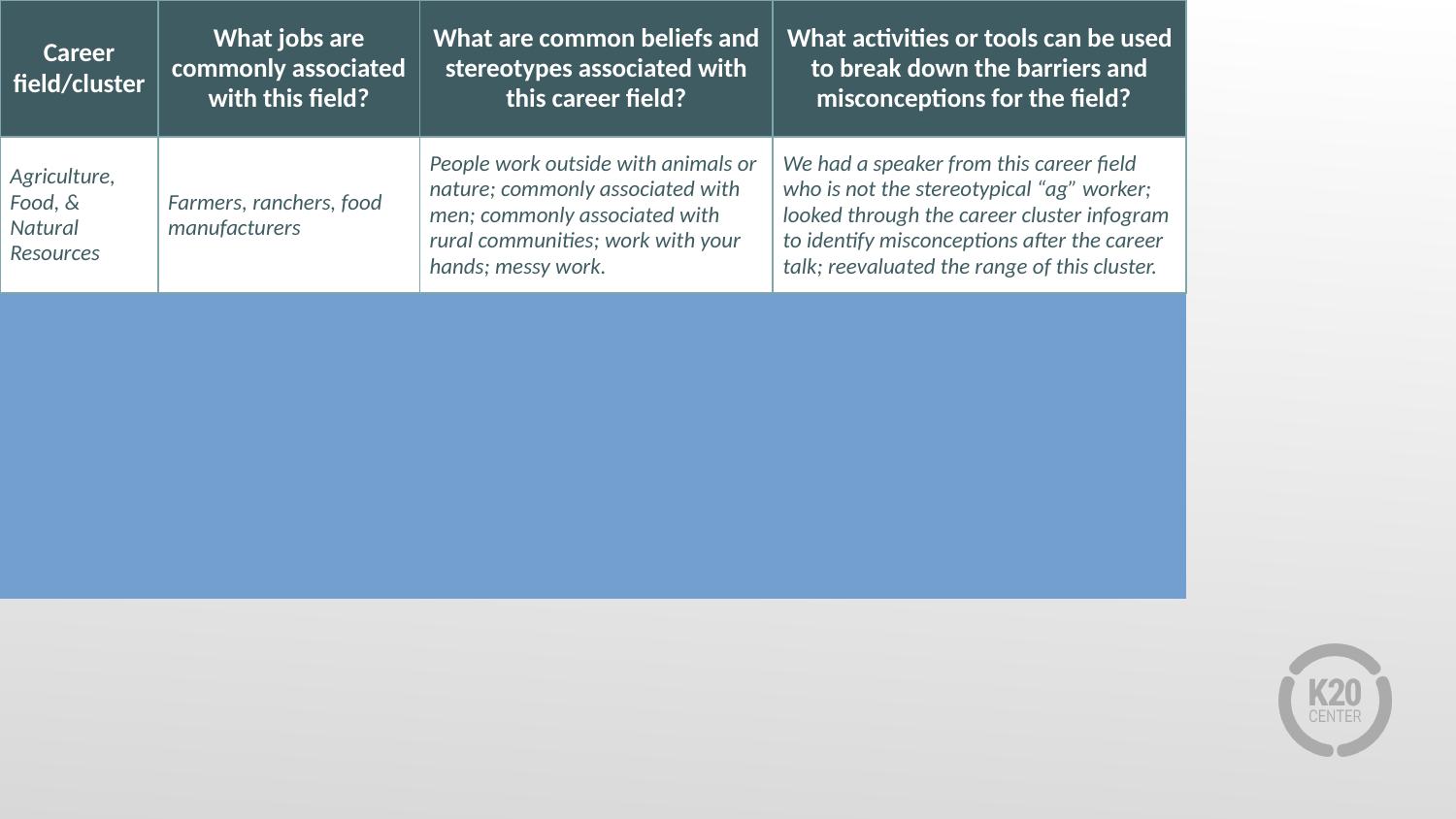

# Action Plan
| Career field/cluster | What jobs are commonly associated with this field? | What are common beliefs and stereotypes associated with this career field? | What activities or tools can be used to break down the barriers and misconceptions for the field? |
| --- | --- | --- | --- |
| Agriculture, Food, & Natural Resources | Farmers, ranchers, food manufacturers | People work outside with animals or nature; commonly associated with men; commonly associated with rural communities; work with your hands; messy work. | We had a speaker from this career field who is not the stereotypical “ag” worker; looked through the career cluster infogram to identify misconceptions after the career talk; reevaluated the range of this cluster. |
|  |  |  |  |
|  |  |  |  |